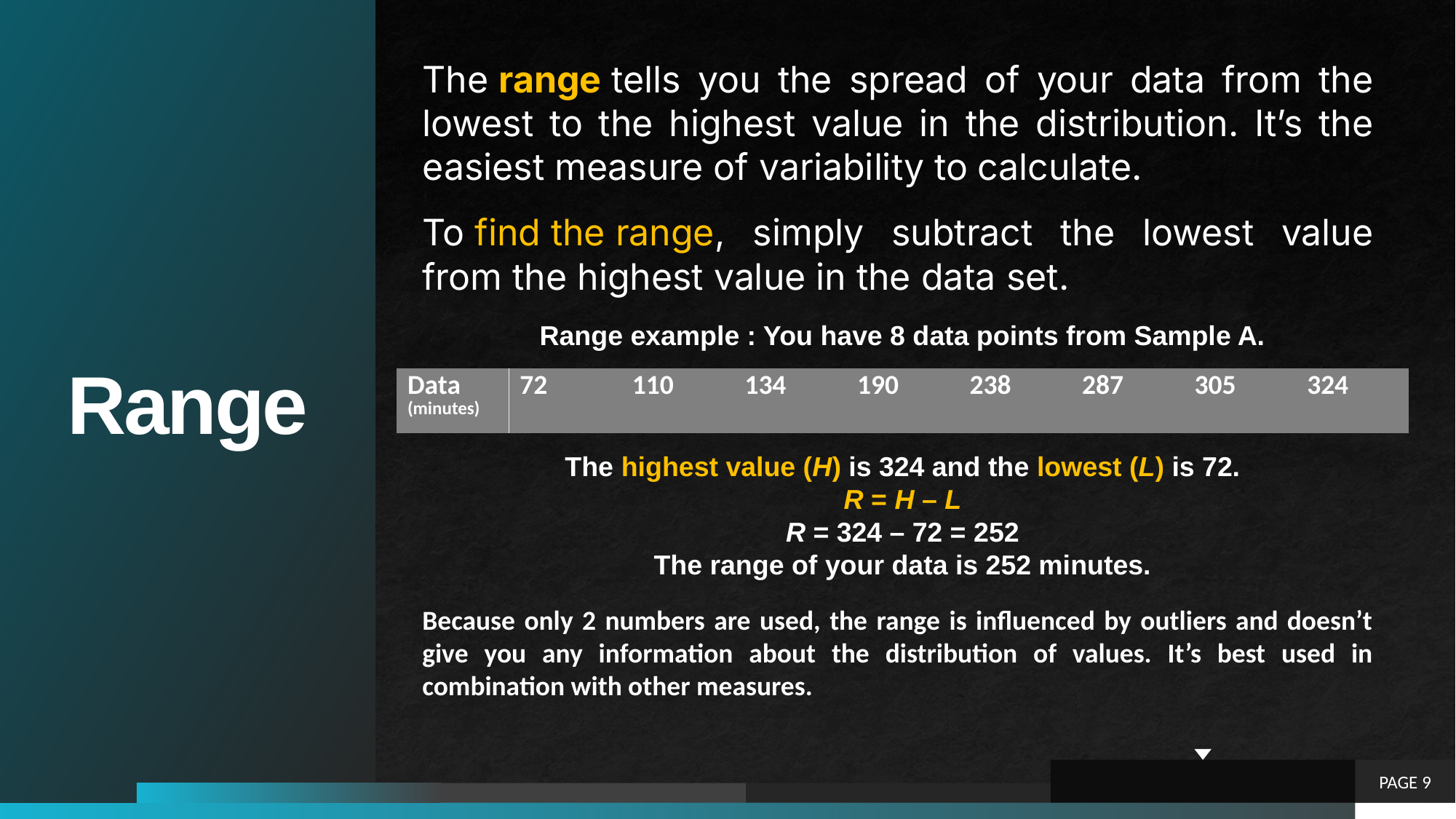

# Range
The range tells you the spread of your data from the lowest to the highest value in the distribution. It’s the easiest measure of variability to calculate.

To find the range, simply subtract the lowest value from the highest value in the data set.

Because only 2 numbers are used, the range is influenced by outliers and doesn’t give you any information about the distribution of values. It’s best used in combination with other measures.

Range example : You have 8 data points from Sample A.

The highest value (H) is 324 and the lowest (L) is 72.
R = H – L
R = 324 – 72 = 252
The range of your data is 252 minutes.

| Data (minutes) | 72 | 110 | 134 | 190 | 238 | 287 | 305 | 324 |
| --- | --- | --- | --- | --- | --- | --- | --- | --- |

PAGE 9